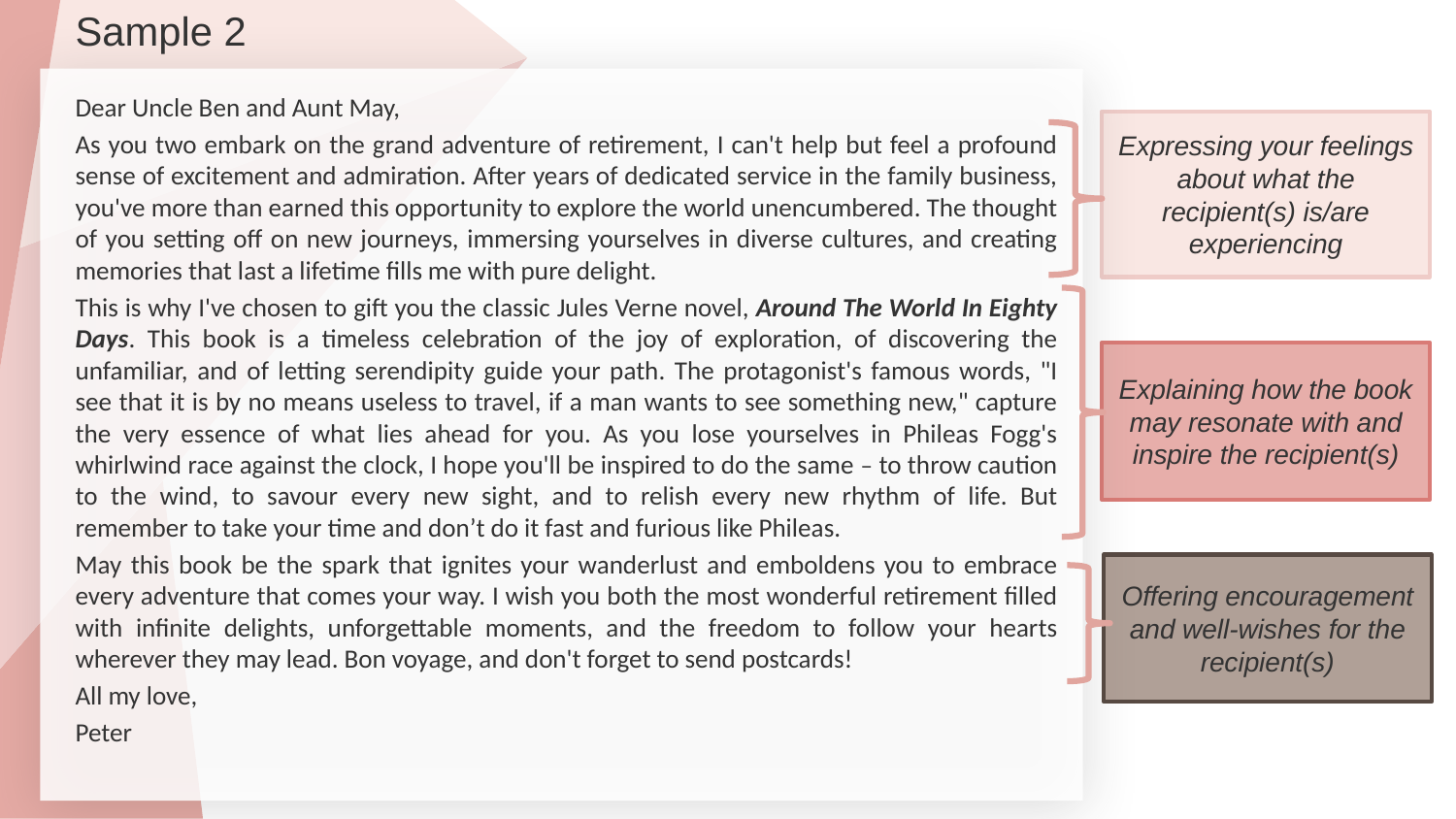

# Sample 2

Dear Uncle Ben and Aunt May,
As you two embark on the grand adventure of retirement, I can't help but feel a profound sense of excitement and admiration. After years of dedicated service in the family business, you've more than earned this opportunity to explore the world unencumbered. The thought of you setting off on new journeys, immersing yourselves in diverse cultures, and creating memories that last a lifetime fills me with pure delight.
This is why I've chosen to gift you the classic Jules Verne novel, Around The World In Eighty Days. This book is a timeless celebration of the joy of exploration, of discovering the unfamiliar, and of letting serendipity guide your path. The protagonist's famous words, "I see that it is by no means useless to travel, if a man wants to see something new," capture the very essence of what lies ahead for you. As you lose yourselves in Phileas Fogg's whirlwind race against the clock, I hope you'll be inspired to do the same – to throw caution to the wind, to savour every new sight, and to relish every new rhythm of life. But remember to take your time and don’t do it fast and furious like Phileas.
May this book be the spark that ignites your wanderlust and emboldens you to embrace every adventure that comes your way. I wish you both the most wonderful retirement filled with infinite delights, unforgettable moments, and the freedom to follow your hearts wherever they may lead. Bon voyage, and don't forget to send postcards!
All my love,
Peter
Expressing your feelings about what the recipient(s) is/are experiencing

Explaining how the book may resonate with and inspire the recipient(s)
Offering encouragement and well-wishes for the recipient(s)